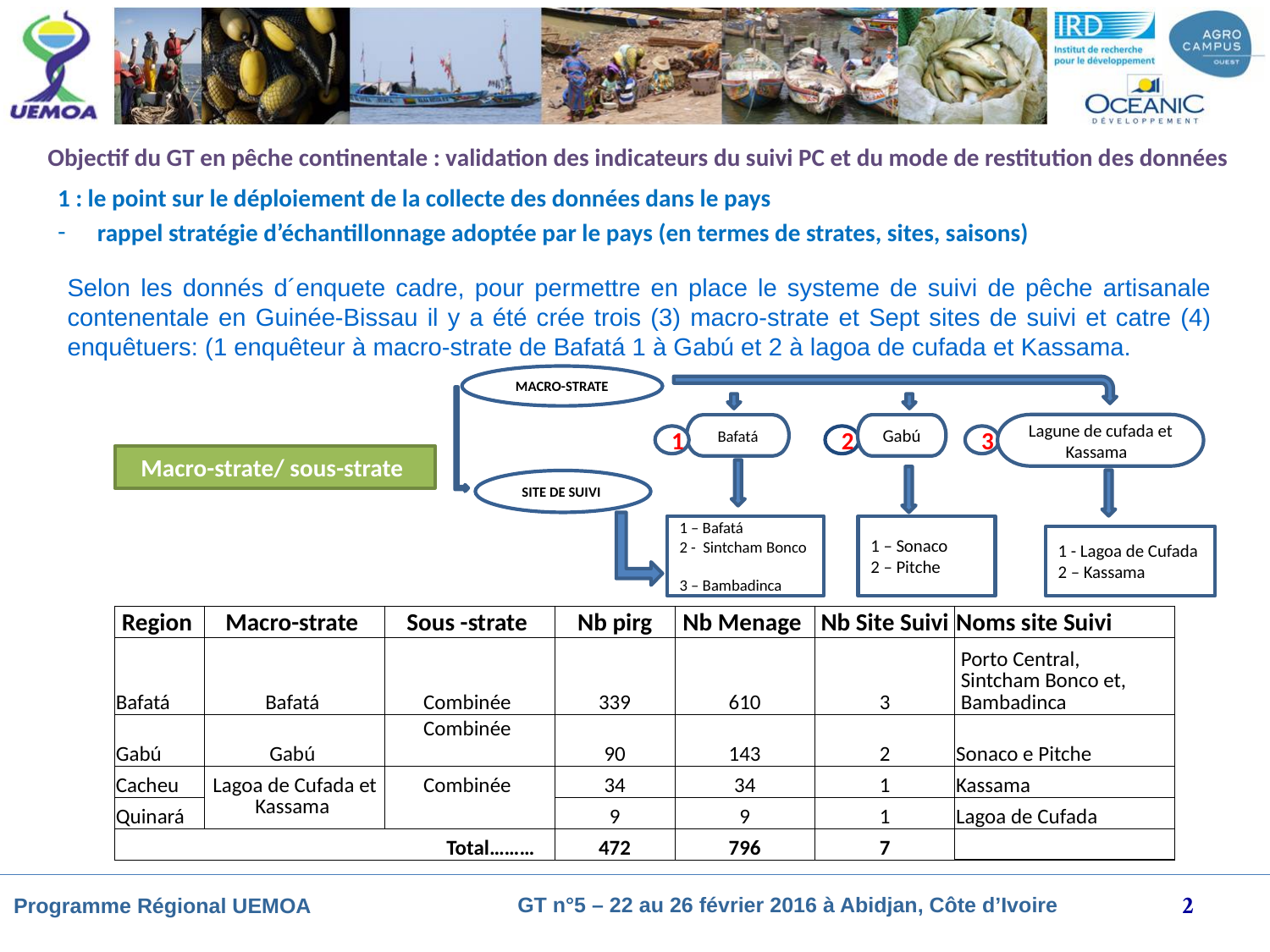

# Objectif du GT en pêche continentale : validation des indicateurs du suivi PC et du mode de restitution des données
1 : le point sur le déploiement de la collecte des données dans le pays
rappel stratégie d’échantillonnage adoptée par le pays (en termes de strates, sites, saisons)

Selon les donnés d´enquete cadre, pour permettre en place le systeme de suivi de pêche artisanale contenentale en Guinée-Bissau il y a été crée trois (3) macro-strate et Sept sites de suivi et catre (4) enquêtuers: (1 enquêteur à macro-strate de Bafatá 1 à Gabú et 2 à lagoa de cufada et Kassama.

 MACRO-STRATE

Lagune de cufada et Kassama
Gabú
1
2
3

 SITE DE SUIVI
1 – Bafatá
2 -  Sintcham Bonco
3 – Bambadinca
1 – Sonaco
2 – Pitche
1 - Lagoa de Cufada
2 – Kassama
Bafatá

Macro-strate/ sous-strate
| Region | Macro-strate | Sous -strate | Nb pirg | Nb Menage | Nb Site Suivi | Noms site Suivi |
| --- | --- | --- | --- | --- | --- | --- |
| Bafatá | Bafatá | Combinée | 339 | 610 | 3 | Porto Central, Sintcham Bonco et, Bambadinca |
| Gabú | Gabú | Combinée | 90 | 143 | 2 | Sonaco e Pitche |
| Cacheu | Lagoa de Cufada et Kassama | Combinée | 34 | 34 | 1 | Kassama |
| Quinará |  |  | 9 | 9 | 1 | Lagoa de Cufada |
| Total……… |  |  | 472 | 796 | 7 |  |
2
GT n°5 – 22 au 26 février 2016 à Abidjan, Côte d’Ivoire
Programme Régional UEMOA